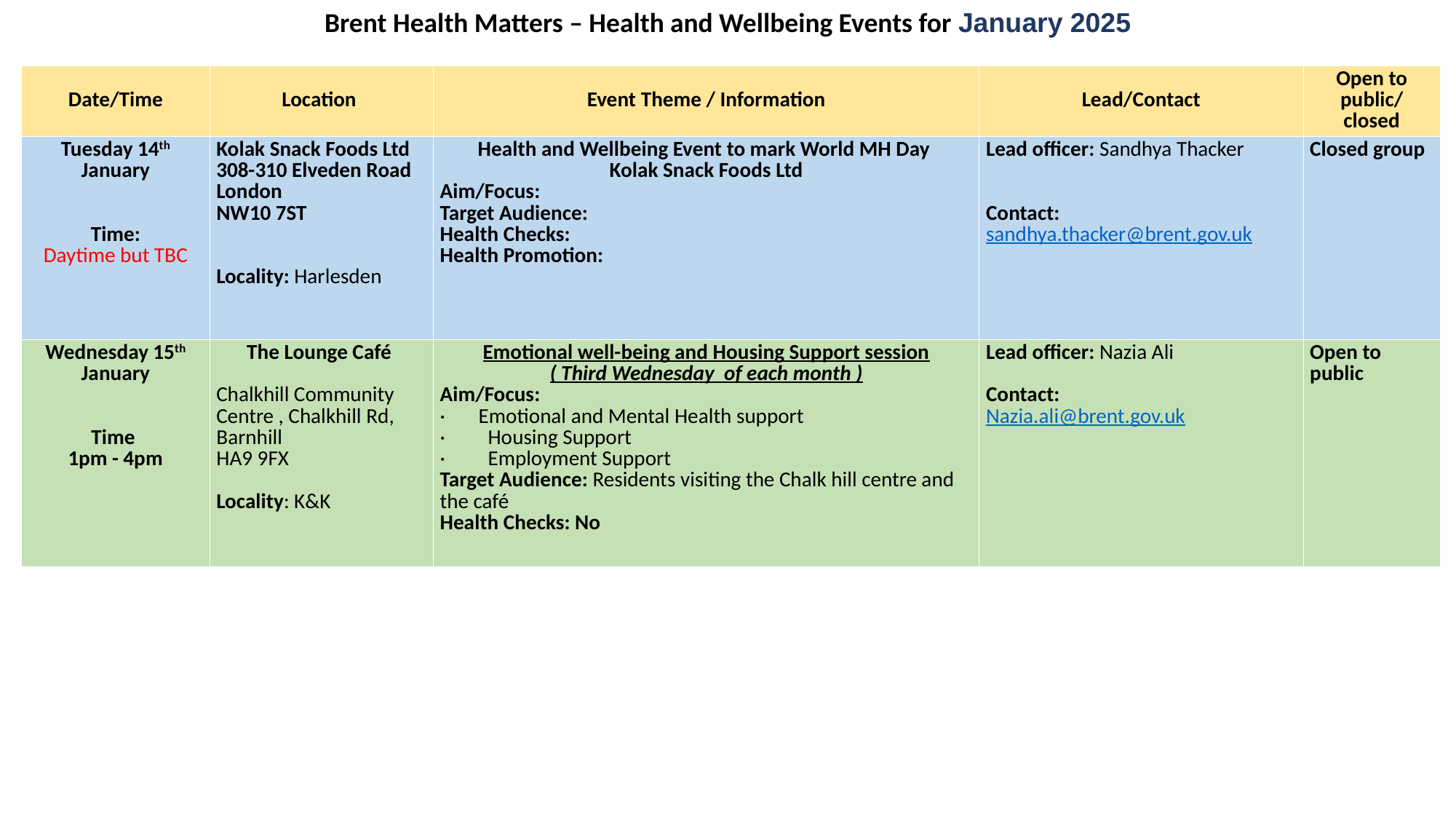

Brent Health Matters – Health and Wellbeing Events for January 2025

| Date/Time​ | Location ​ | Event Theme / Information​ | Lead/Contact​ | Open to public/ closed |
| --- | --- | --- | --- | --- |
| Tuesday 14th January Time: Daytime but TBC | Kolak Snack Foods Ltd 308-310 Elveden Road London NW10 7ST Locality: Harlesden | Health and Wellbeing Event to mark World MH Day Kolak Snack Foods Ltd Aim/Focus: Target Audience: Health Checks: Health Promotion: | Lead officer: Sandhya Thacker Contact:  sandhya.thacker@brent.gov.uk | Closed group |
| Wednesday 15th January Time 1pm - 4pm | The Lounge Café Chalkhill Community   Centre , Chalkhill Rd, Barnhill   HA9 9FX  Locality: K&K | Emotional well-being and Housing Support session ( Third Wednesday  of each month ) Aim/Focus:   ·       Emotional and Mental Health support   ·         Housing Support   ·         Employment Support   Target Audience: Residents visiting the Chalk hill centre and the café Health Checks: No | Lead officer: Nazia Ali Contact:  Nazia.ali@brent.gov.uk | Open to public |